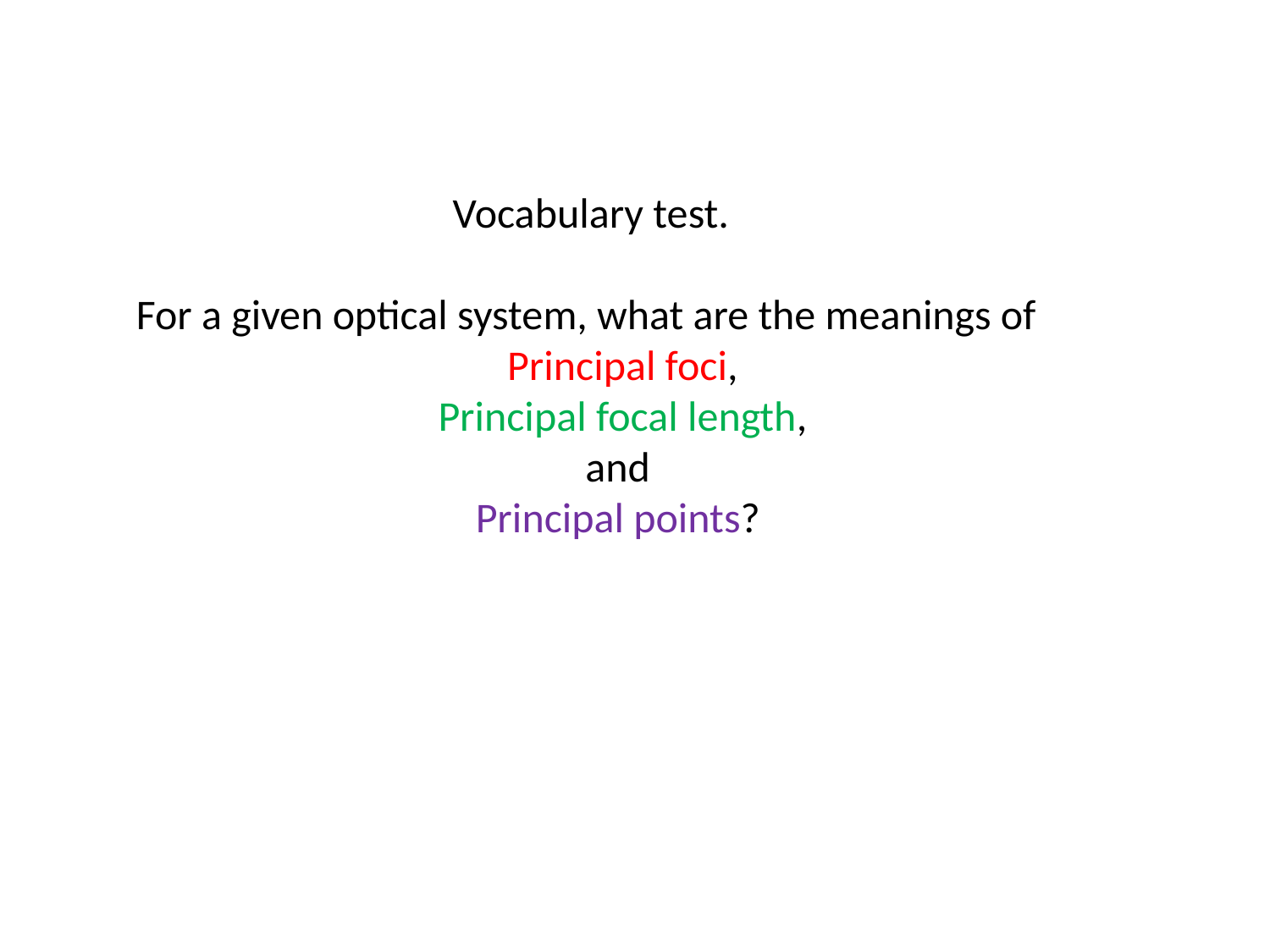

Vocabulary test.

For a given optical system, what are the meanings of
Principal foci,
Principal focal length,
and
Principal points?